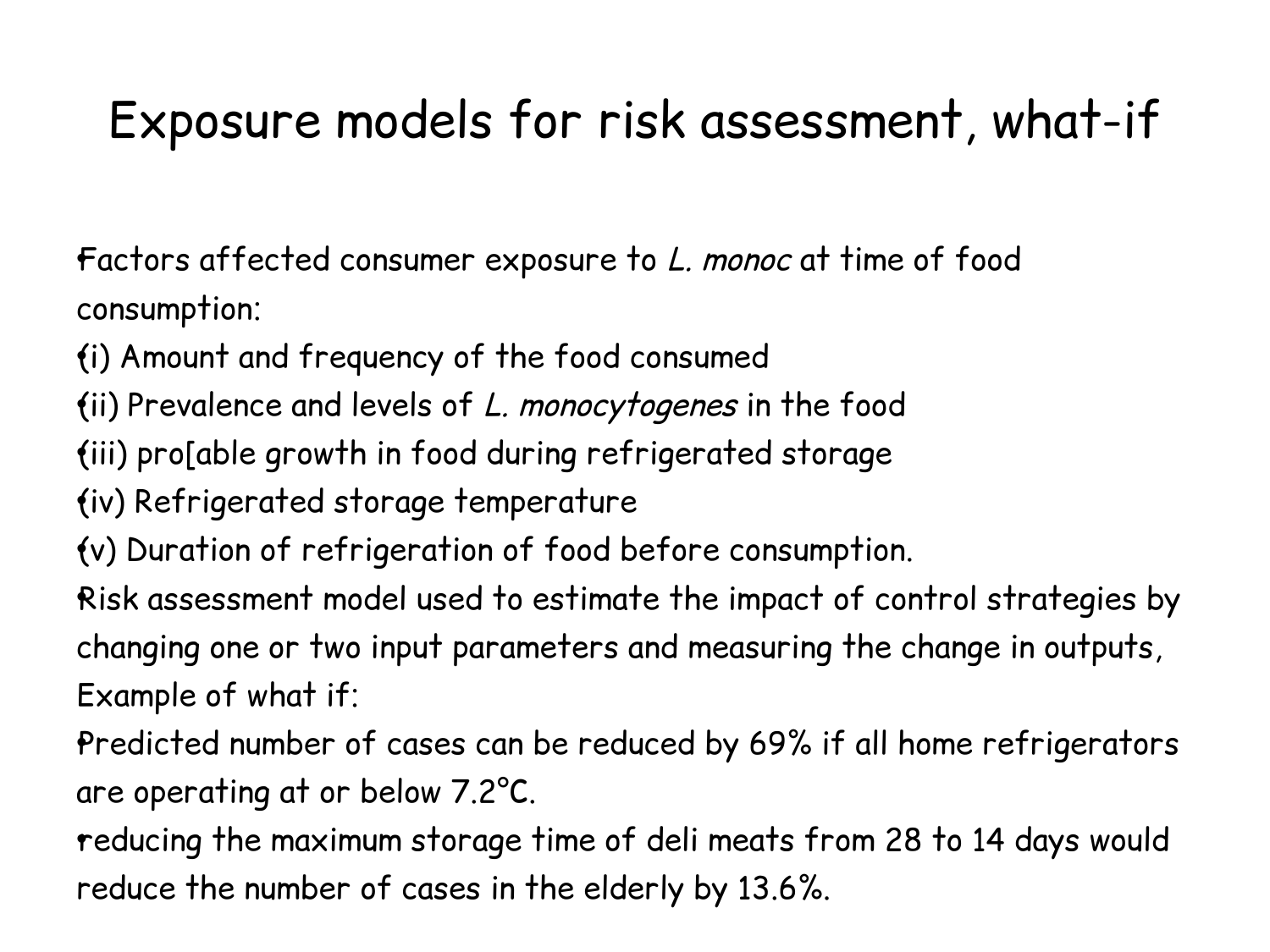

# Exposure models for risk assessment, what-if
Factors affected consumer exposure to L. monoc at time of food consumption:
(i) Amount and frequency of the food consumed
(ii) Prevalence and levels of L. monocytogenes in the food
(iii) pro[able growth in food during refrigerated storage
(iv) Refrigerated storage temperature
(v) Duration of refrigeration of food before consumption.
Risk assessment model used to estimate the impact of control strategies by changing one or two input parameters and measuring the change in outputs, Example of what if:
Predicted number of cases can be reduced by 69% if all home refrigerators are operating at or below 7.2°C.
reducing the maximum storage time of deli meats from 28 to 14 days would reduce the number of cases in the elderly by 13.6%.